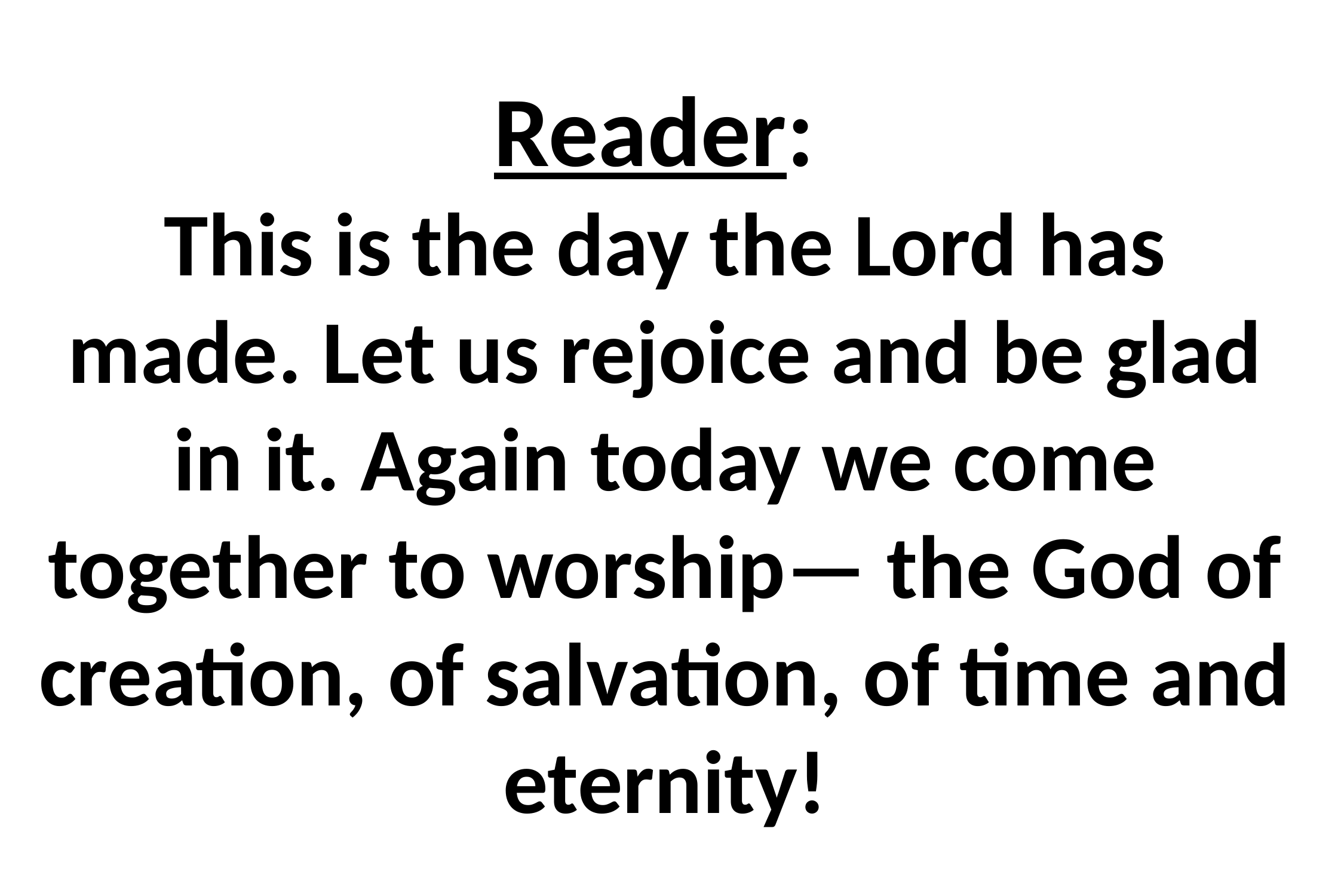

# Reader: This is the day the Lord has made. Let us rejoice and be glad in it. Again today we come together to worship— the God of creation, of salvation, of time and eternity!